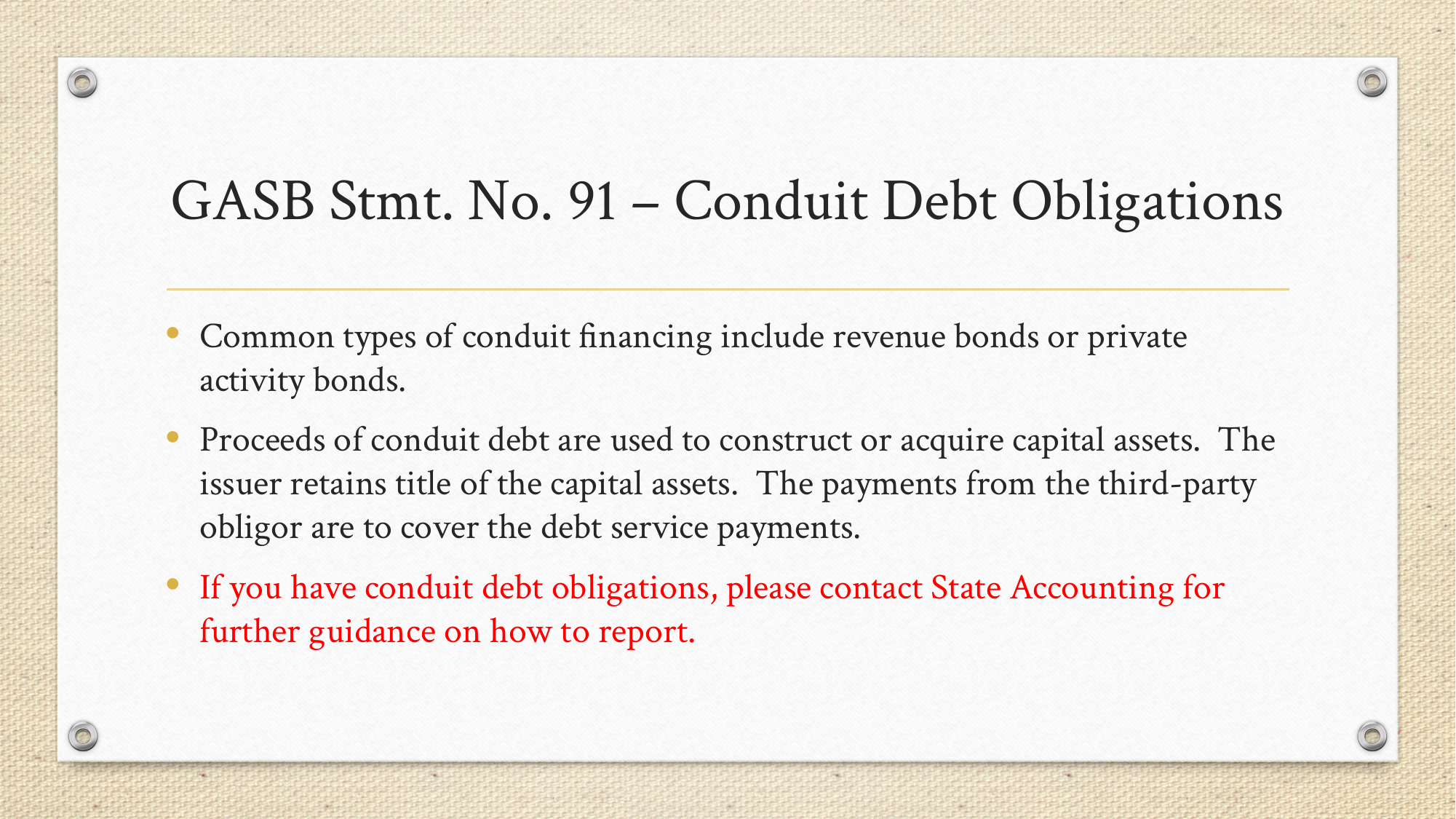

# GASB Stmt. No. 91 – Conduit Debt Obligations
Common types of conduit financing include revenue bonds or private activity bonds.
Proceeds of conduit debt are used to construct or acquire capital assets.  The issuer retains title of the capital assets.  The payments from the third-party obligor are to cover the debt service payments.
If you have conduit debt obligations, please contact State Accounting for further guidance on how to report.